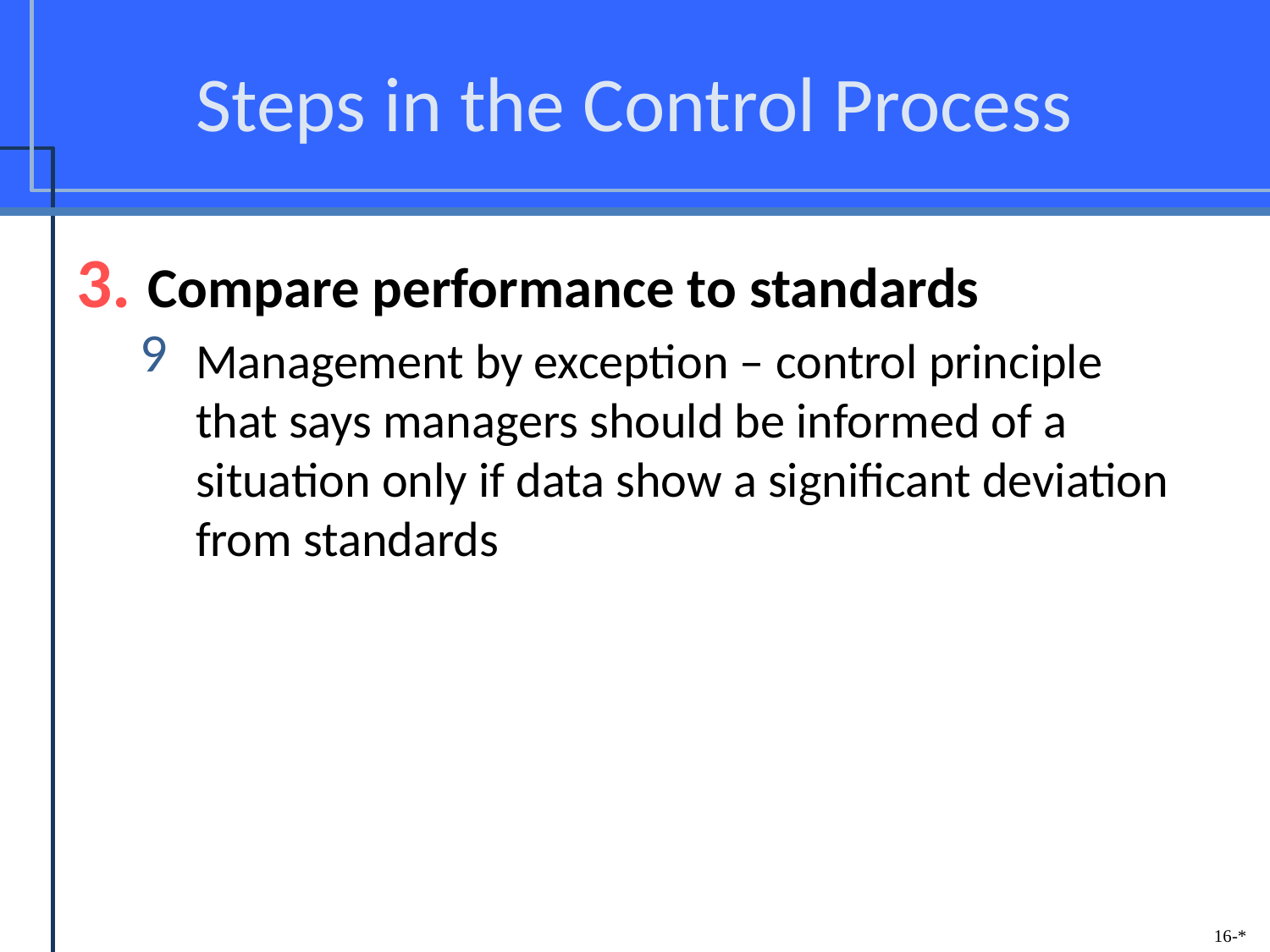

# Steps in the Control Process
Compare performance to standards
Management by exception – control principle that says managers should be informed of a situation only if data show a significant deviation from standards